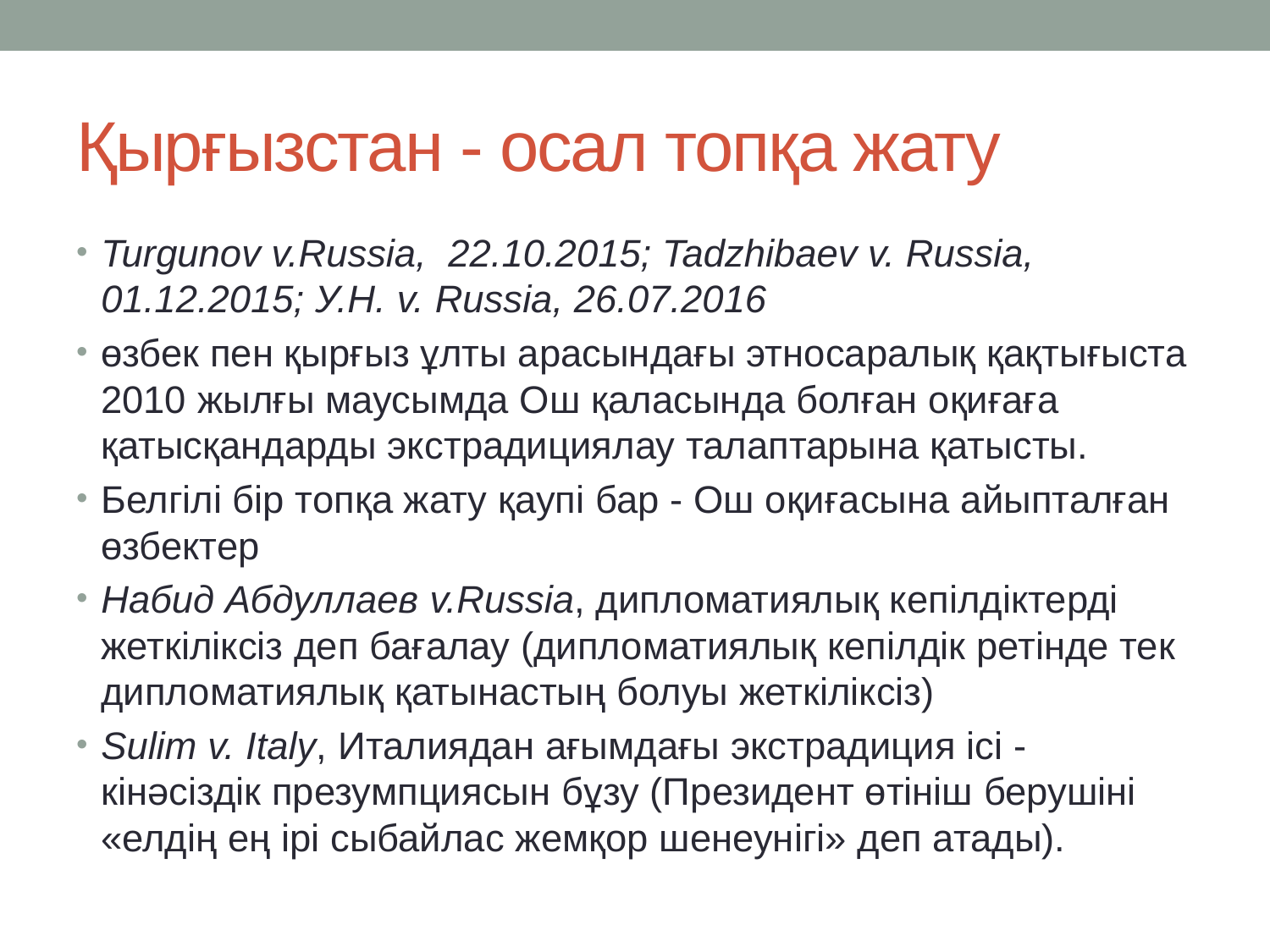

# Қырғызстан - осал топқа жату
Turgunov v.Russia,  22.10.2015; Tadzhibaev v. Russia, 01.12.2015; У.Н. v. Russia, 26.07.2016
өзбек пен қырғыз ұлты арасындағы этносаралық қақтығыста 2010 жылғы маусымда Ош қаласында болған оқиғаға қатысқандарды экстрадициялау талаптарына қатысты.
Белгілі бір топқа жату қаупі бар - Ош оқиғасына айыпталған өзбектер
Набид Абдуллаев v.Russia, дипломатиялық кепілдіктерді жеткіліксіз деп бағалау (дипломатиялық кепілдік ретінде тек дипломатиялық қатынастың болуы жеткіліксіз)
Sulim v. Italy, Италиядан ағымдағы экстрадиция ісі - кінәсіздік презумпциясын бұзу (Президент өтініш берушіні «елдің ең ірі сыбайлас жемқор шенеунігі» деп атады).